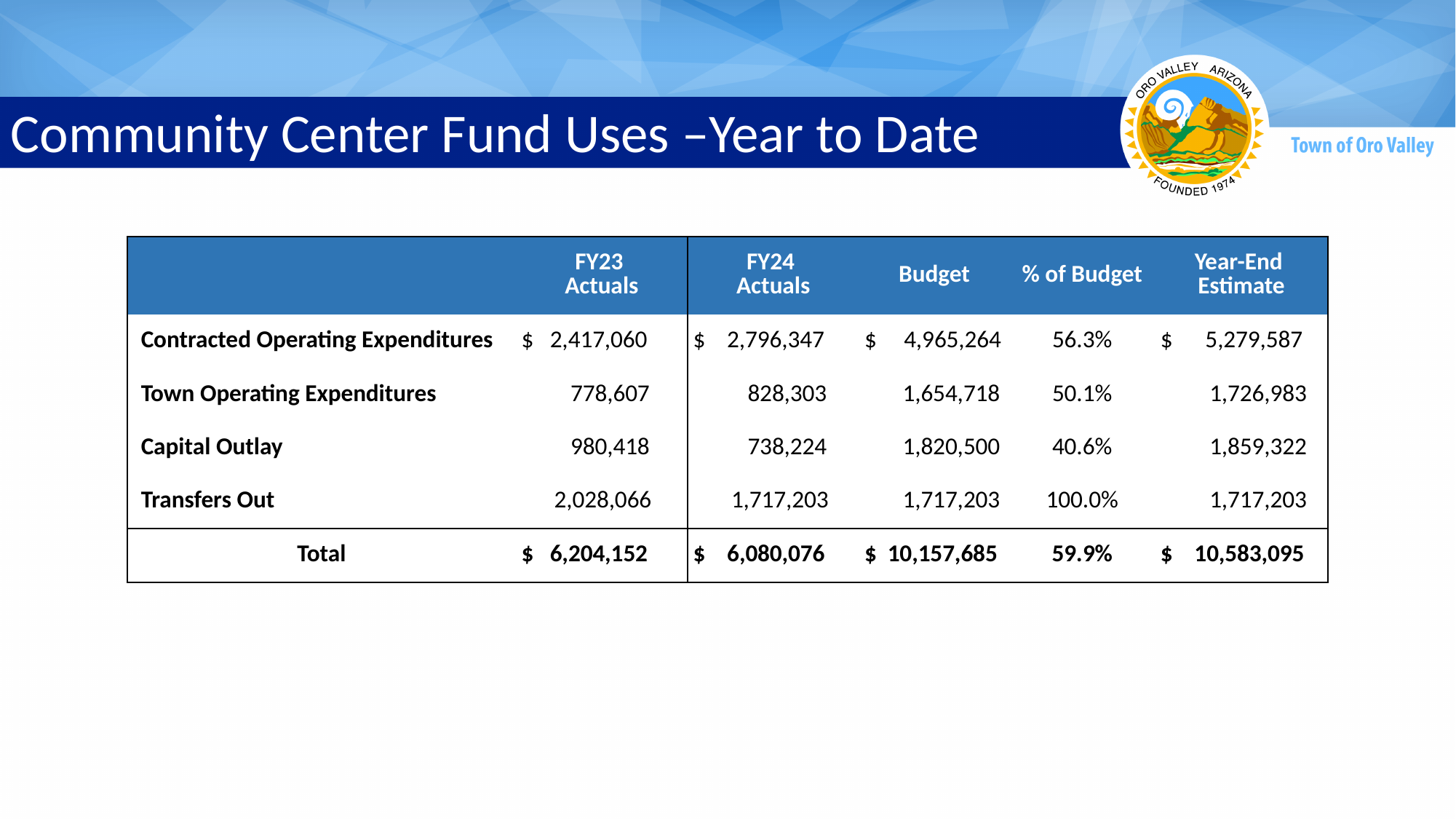

# Community Center Fund Uses –Year to Date
|  | FY23 Actuals | FY24 Actuals | Budget | % of Budget | Year-End Estimate |
| --- | --- | --- | --- | --- | --- |
| Contracted Operating Expenditures | $ 2,417,060 | $ 2,796,347 | $ 4,965,264 | 56.3% | $ 5,279,587 |
| Town Operating Expenditures | 778,607 | 828,303 | 1,654,718 | 50.1% | 1,726,983 |
| Capital Outlay | 980,418 | 738,224 | 1,820,500 | 40.6% | 1,859,322 |
| Transfers Out | 2,028,066 | 1,717,203 | 1,717,203 | 100.0% | 1,717,203 |
| Total | $ 6,204,152 | $ 6,080,076 | $ 10,157,685 | 59.9% | $ 10,583,095 |